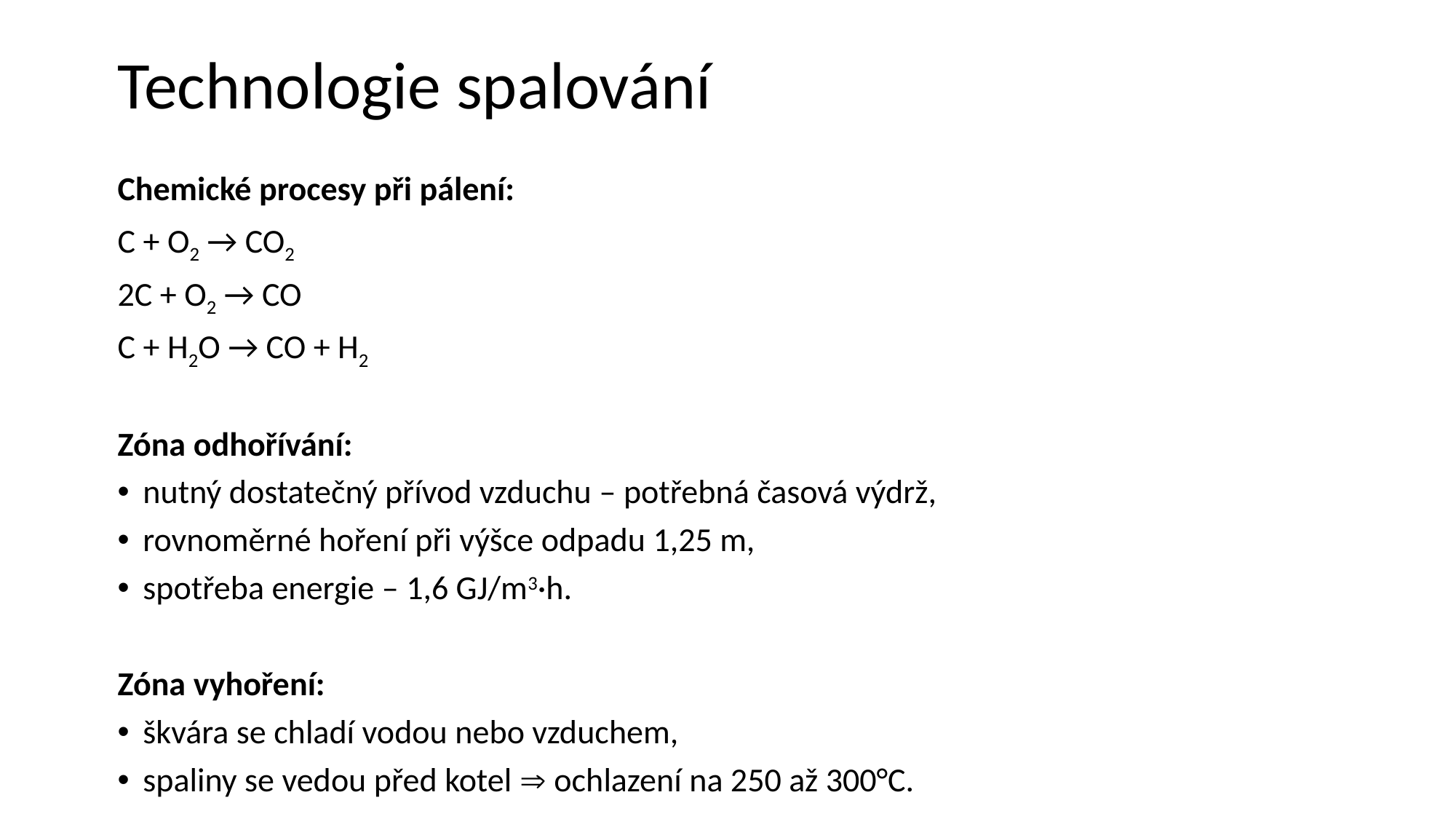

# Technologie spalování
Chemické procesy při pálení:
C + O2 → CO2
2C + O2 → CO
C + H2O → CO + H2

Zóna odhořívání:
nutný dostatečný přívod vzduchu – potřebná časová výdrž,
rovnoměrné hoření při výšce odpadu 1,25 m,
spotřeba energie – 1,6 GJ/m3·h.

Zóna vyhoření:
škvára se chladí vodou nebo vzduchem,
spaliny se vedou před kotel ⇒ ochlazení na 250 až 300°C.